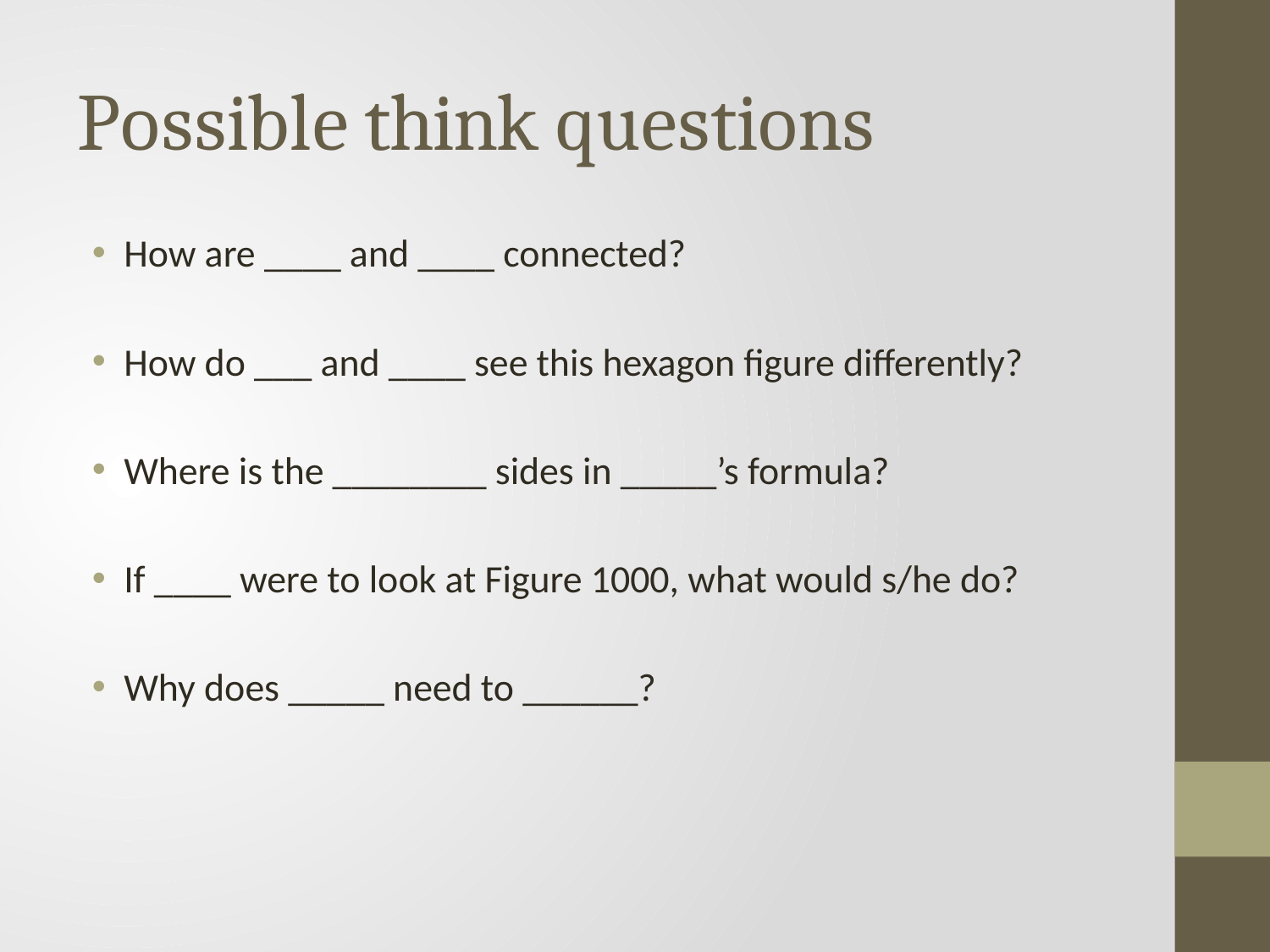

# Possible think questions
How are ____ and ____ connected?

How do ___ and ____ see this hexagon figure differently?

Where is the ________ sides in _____’s formula?

If ____ were to look at Figure 1000, what would s/he do?

Why does _____ need to ______?